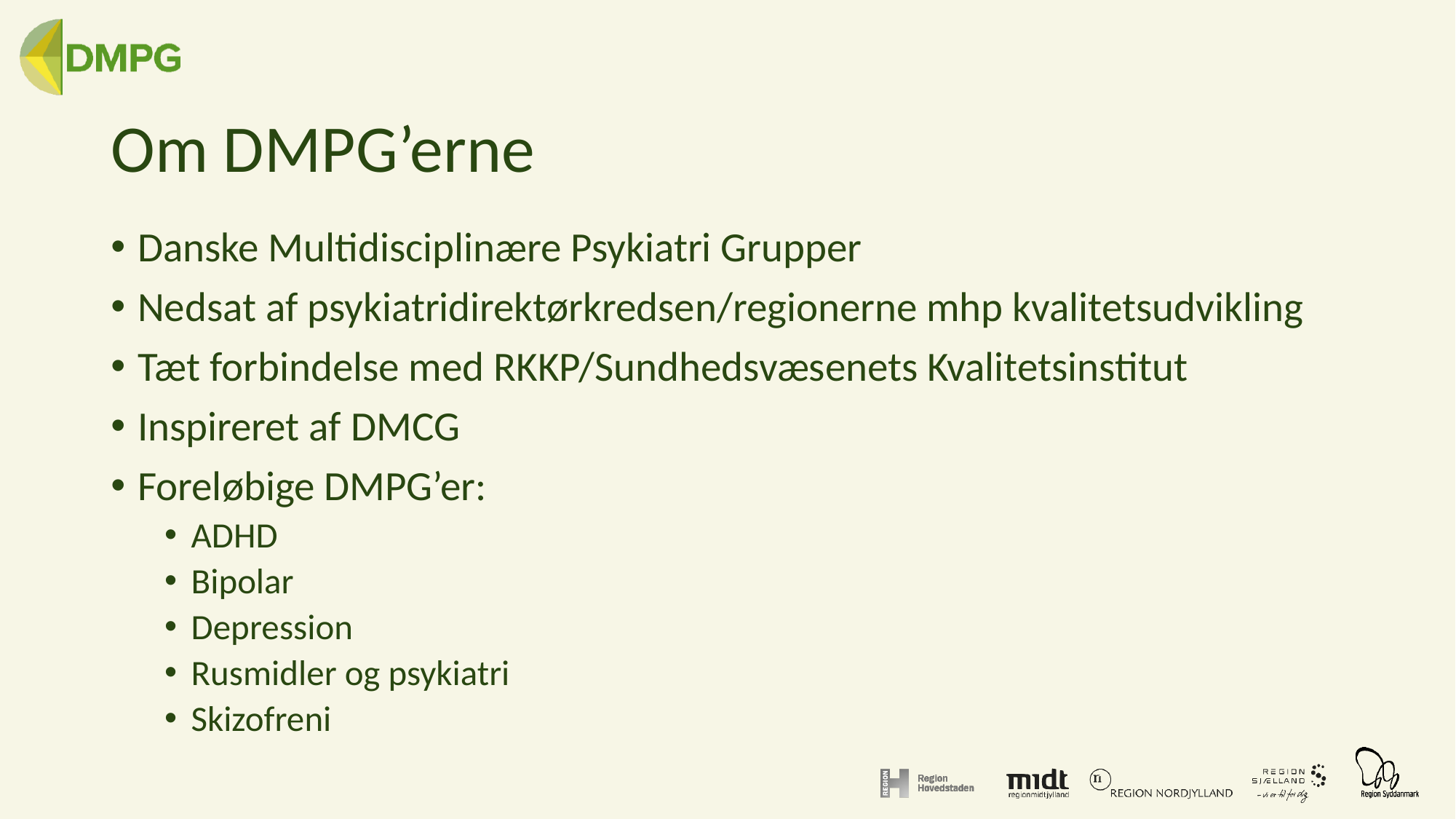

# Om DMPG’erne
Danske Multidisciplinære Psykiatri Grupper
Nedsat af psykiatridirektørkredsen/regionerne mhp kvalitetsudvikling
Tæt forbindelse med RKKP/Sundhedsvæsenets Kvalitetsinstitut
Inspireret af DMCG
Foreløbige DMPG’er:
ADHD
Bipolar
Depression
Rusmidler og psykiatri
Skizofreni